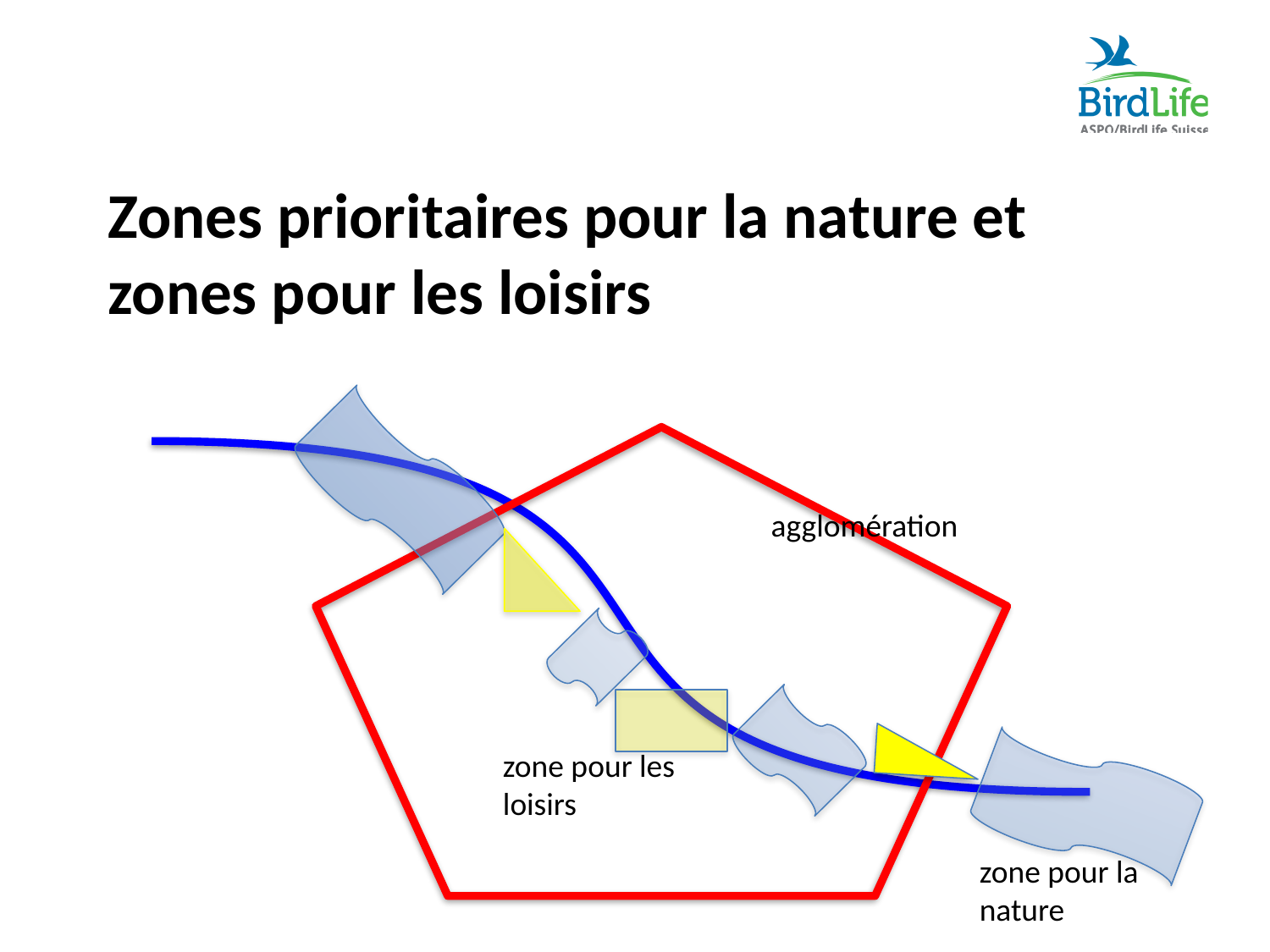

Zones prioritaires pour la nature et
zones pour les loisirs

agglomération

zone pour les loisirs

zone pour la nature